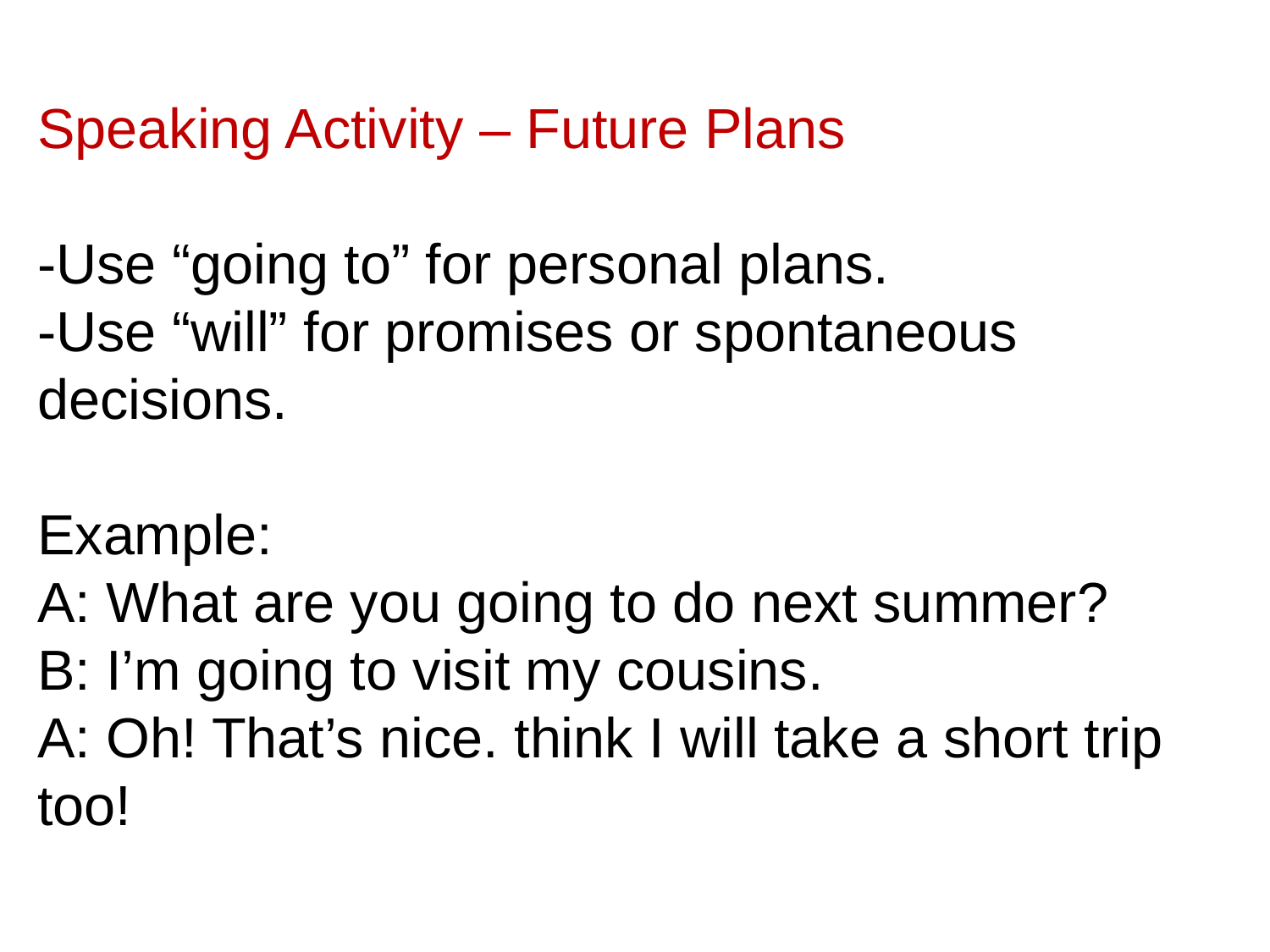

Speaking Activity – Future Plans

-Use “going to” for personal plans.
-Use “will” for promises or spontaneous decisions.

Example:
A: What are you going to do next summer?
B: I’m going to visit my cousins.
A: Oh! That’s nice. think I will take a short trip too!